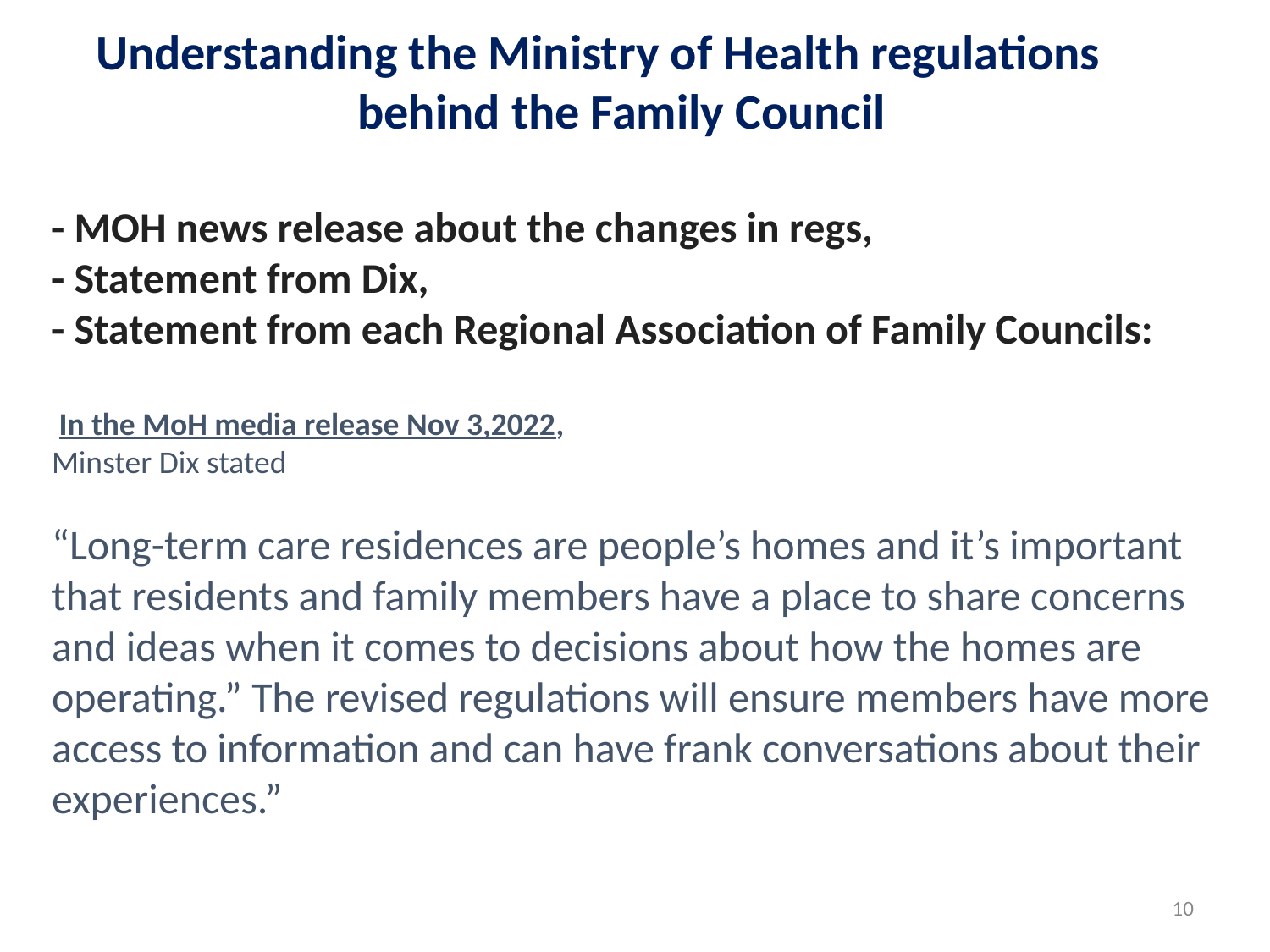

Understanding the Ministry of Health regulations behind the Family Council
- MOH news release about the changes in regs,
- Statement from Dix,
- Statement from each Regional Association of Family Councils:
 In the MoH media release Nov 3,2022,
Minster Dix stated
“Long-term care residences are people’s homes and it’s important that residents and family members have a place to share concerns and ideas when it comes to decisions about how the homes are operating.” The revised regulations will ensure members have more access to information and can have frank conversations about their experiences.”
10